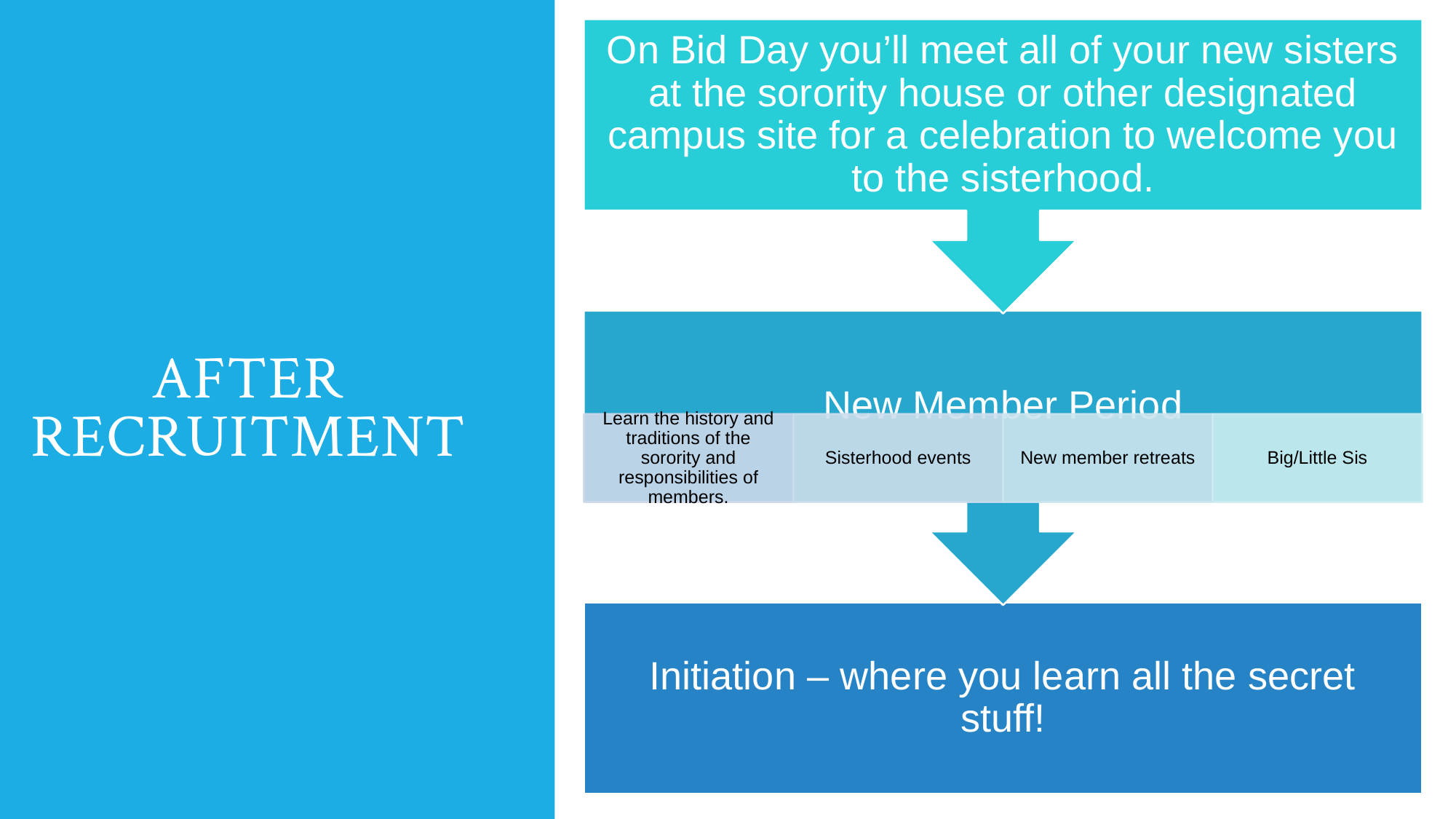

Initiation – where you learn all the secret stuff!
New Member Period
Learn the history and traditions of the sorority and responsibilities of members.
Sisterhood events
New member retreats
Big/Little Sis
On Bid Day you’ll meet all of your new sisters at the sorority house or other designated campus site for a celebration to welcome you to the sisterhood.
# After Recruitment